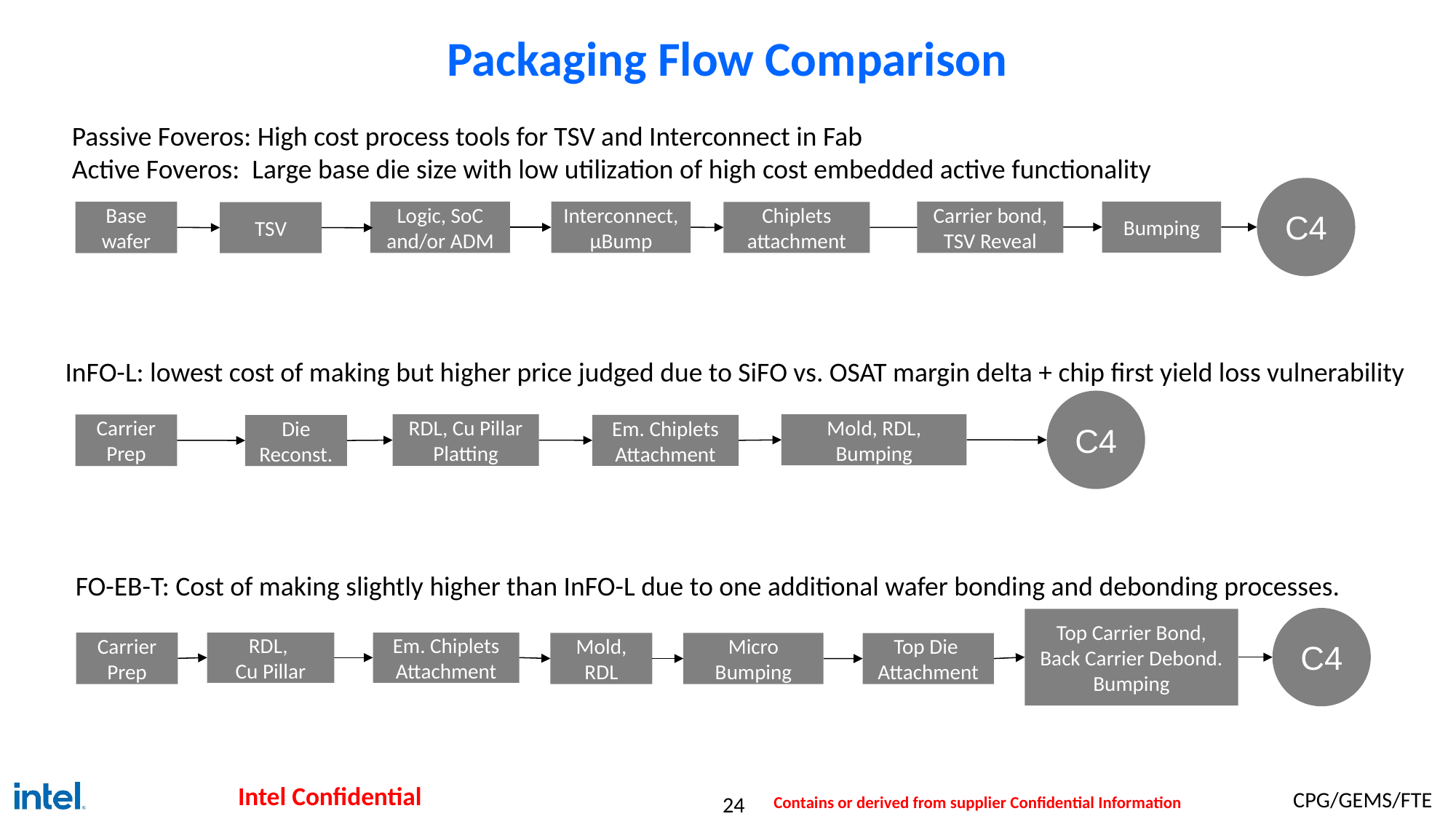

# Packaging Flow Comparison
Passive Foveros: High cost process tools for TSV and Interconnect in Fab
Active Foveros:  Large base die size with low utilization of high cost embedded active functionality
C4
Logic, SoC and/or ADM
Carrier bond, TSV Reveal
Interconnect,
µBump
Bumping
Base wafer
Chiplets attachment
TSV
InFO-L: lowest cost of making but higher price judged due to SiFO vs. OSAT margin delta + chip first yield loss vulnerability
C4
RDL, Cu Pillar Platting
Mold, RDL, Bumping
Carrier Prep
Em. Chiplets Attachment
Die Reconst.
FO-EB-T: Cost of making slightly higher than InFO-L due to one additional wafer bonding and debonding processes.
C4
Top Carrier Bond,
Back Carrier Debond.
Bumping
Em. Chiplets Attachment
RDL,
Cu Pillar
Carrier Prep
Mold, RDL
Micro Bumping
Top Die  Attachment